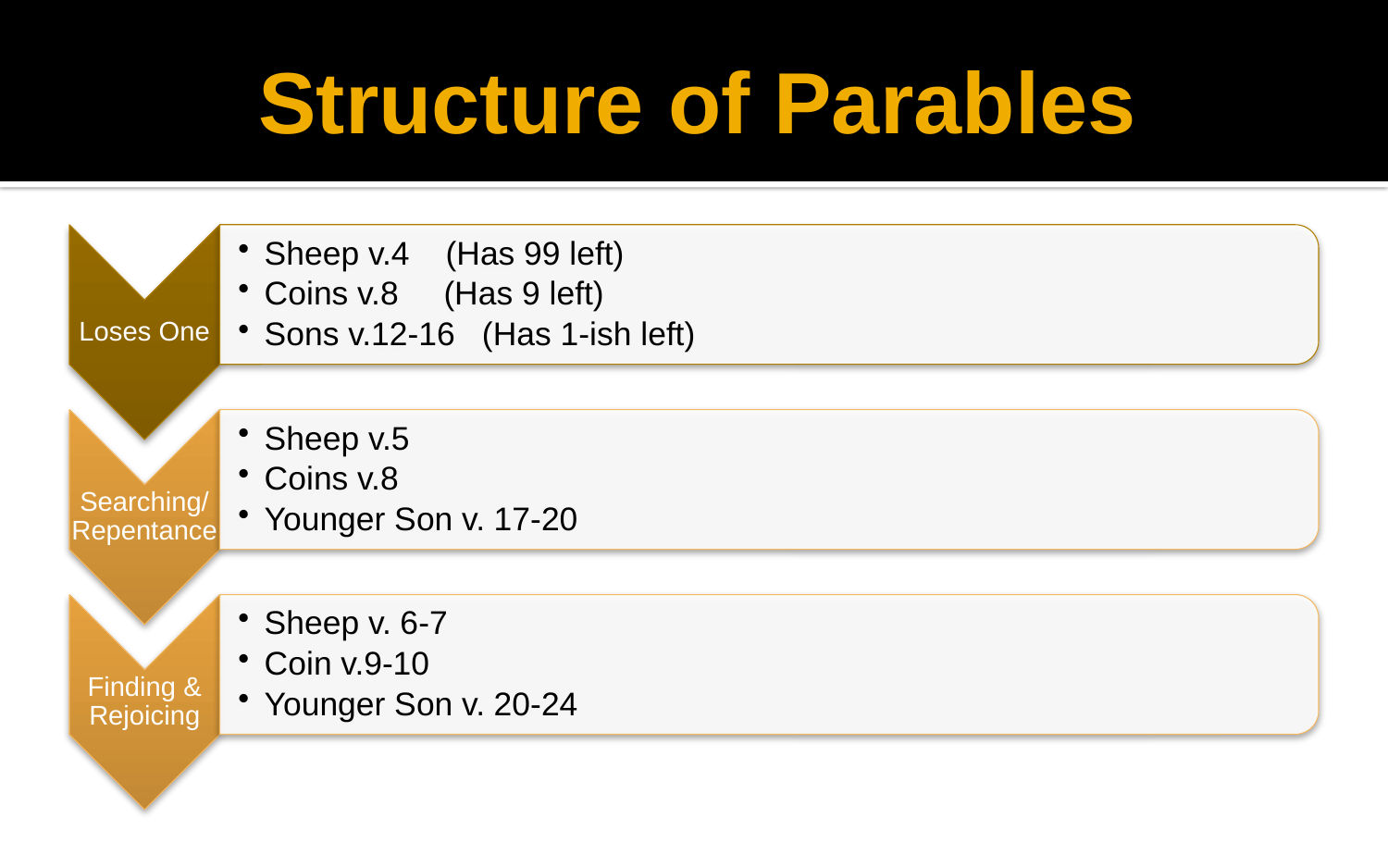

# Structure of Parables
Loses One
Sheep v.4    (Has 99 left)
Coins v.8     (Has 9 left)
Sons v.12-16   (Has 1-ish left)
Searching/Repentance
Sheep v.5
Coins v.8
Younger Son v. 17-20
Finding & Rejoicing
Sheep v. 6-7
Coin v.9-10
Younger Son v. 20-24